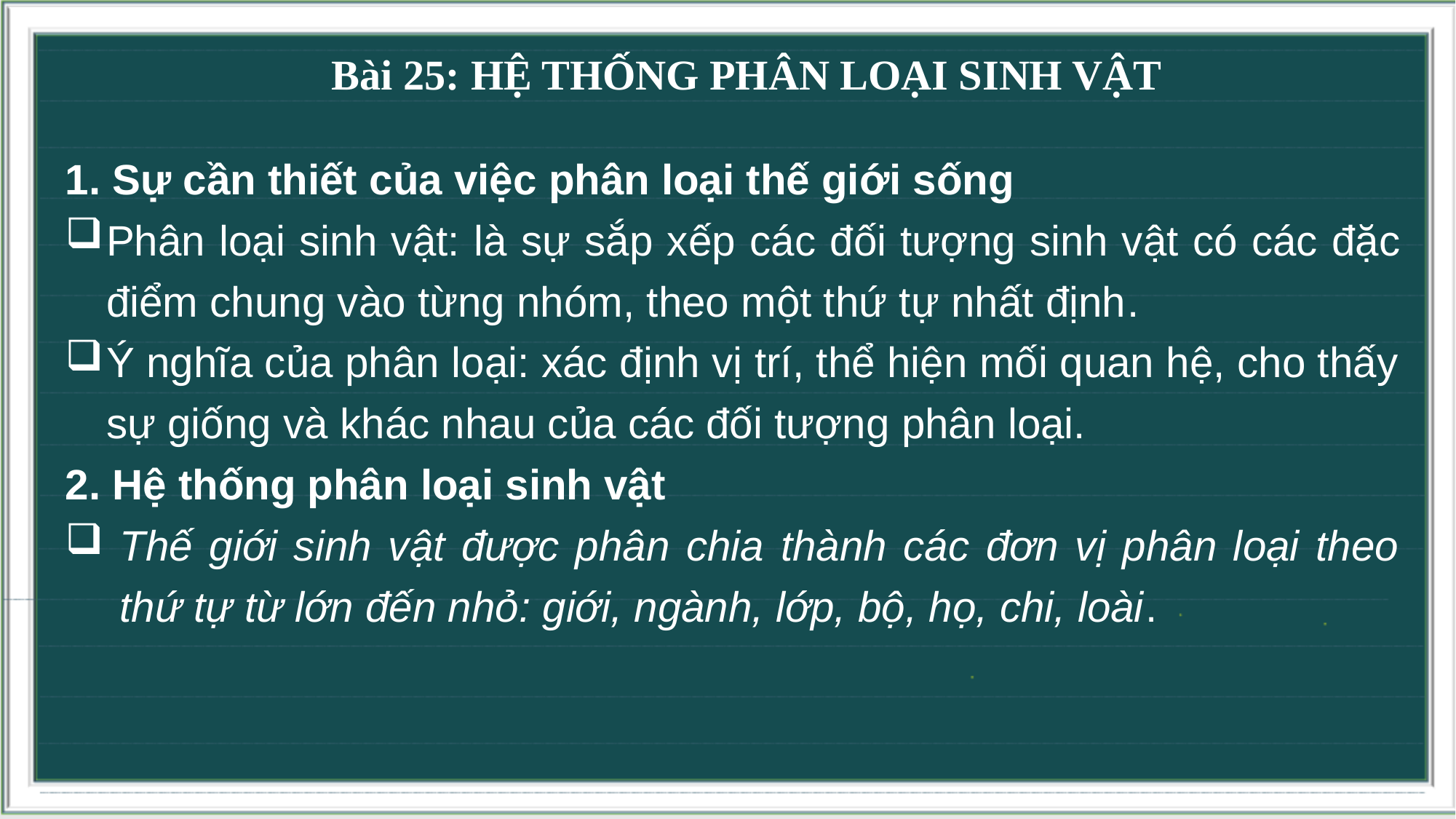

Bài 25: HỆ THỐNG PHÂN LOẠI SINH VẬT
1. Sự cần thiết của việc phân loại thế giới sống
Phân loại sinh vật: là sự sắp xếp các đối tượng sinh vật có các đặc điểm chung vào từng nhóm, theo một thứ tự nhất định.
Ý nghĩa của phân loại: xác định vị trí, thể hiện mối quan hệ, cho thấy sự giống và khác nhau của các đối tượng phân loại.
2. Hệ thống phân loại sinh vật
Thế giới sinh vật được phân chia thành các đơn vị phân loại theo thứ tự từ lớn đến nhỏ: giới, ngành, lớp, bộ, họ, chi, loài.